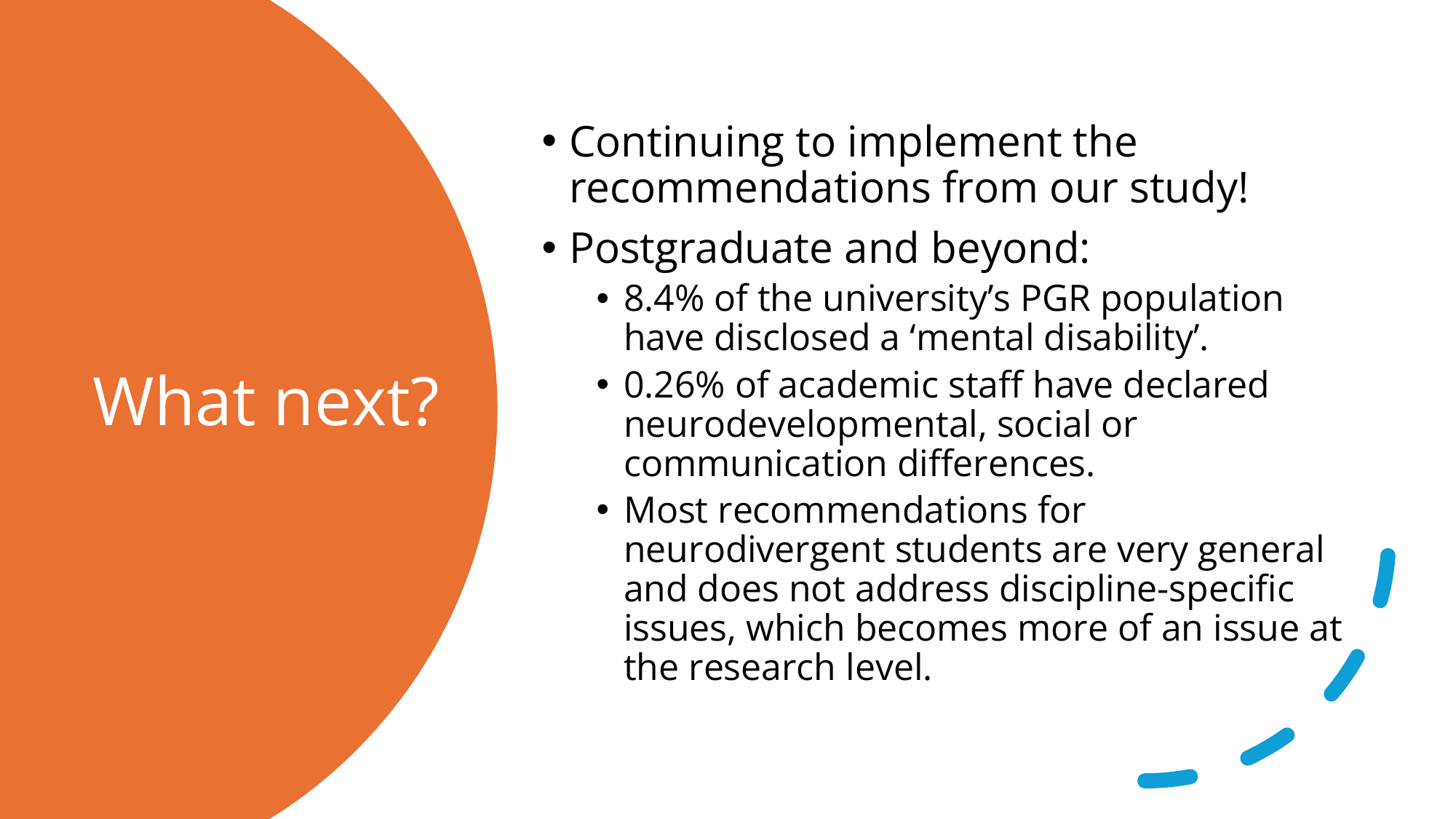

Continuing to implement the recommendations from our study!
Postgraduate and beyond:
8.4% of the university’s PGR population have disclosed a ‘mental disability’.
0.26% of academic staff have declared neurodevelopmental, social or communication differences.
Most recommendations for neurodivergent students are very general and does not address discipline-specific issues, which becomes more of an issue at the research level.
# What next?